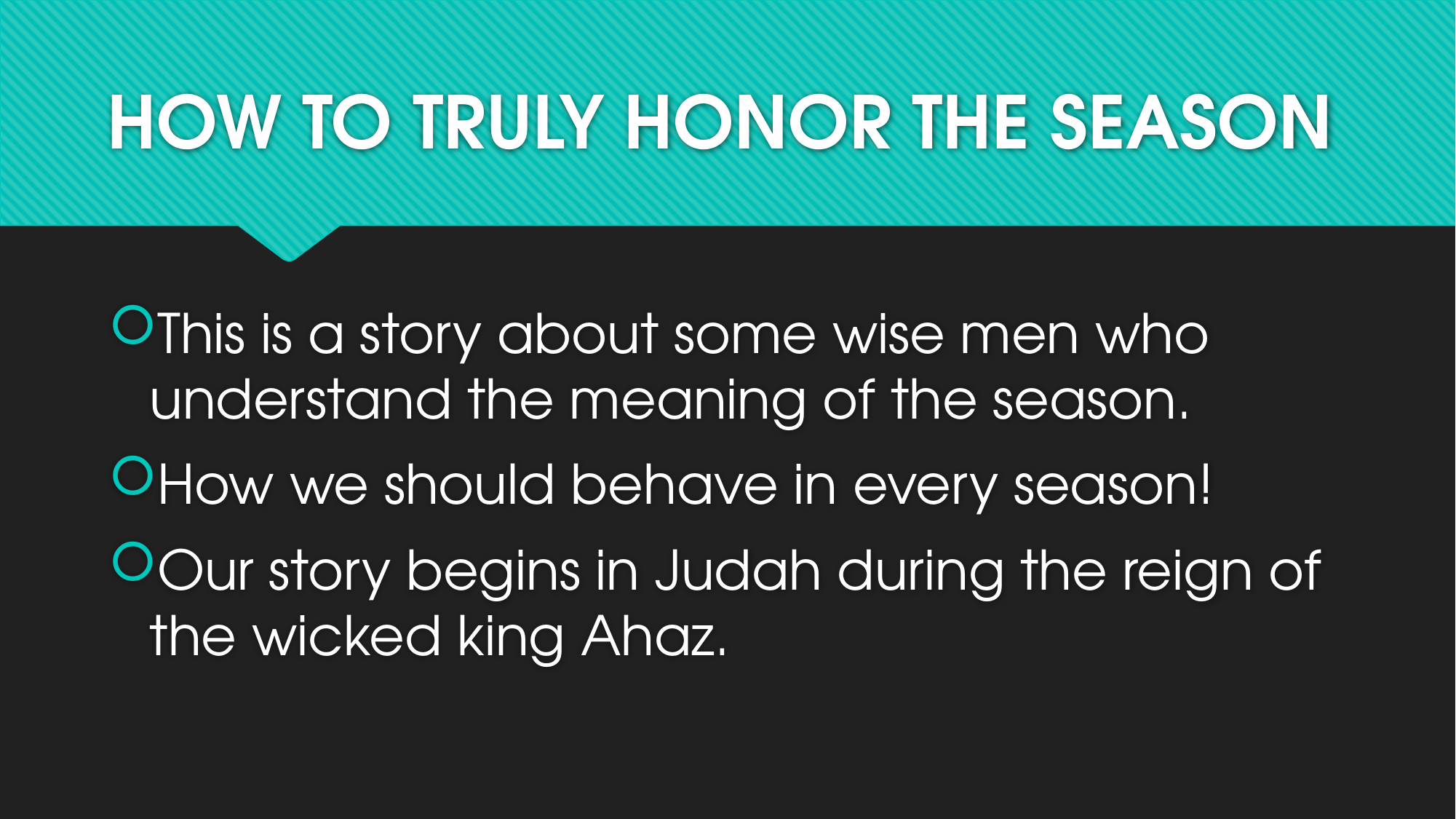

# HOW TO TRULY HONOR THE SEASON
This is a story about some wise men who understand the meaning of the season.
How we should behave in every season!
Our story begins in Judah during the reign of the wicked king Ahaz.